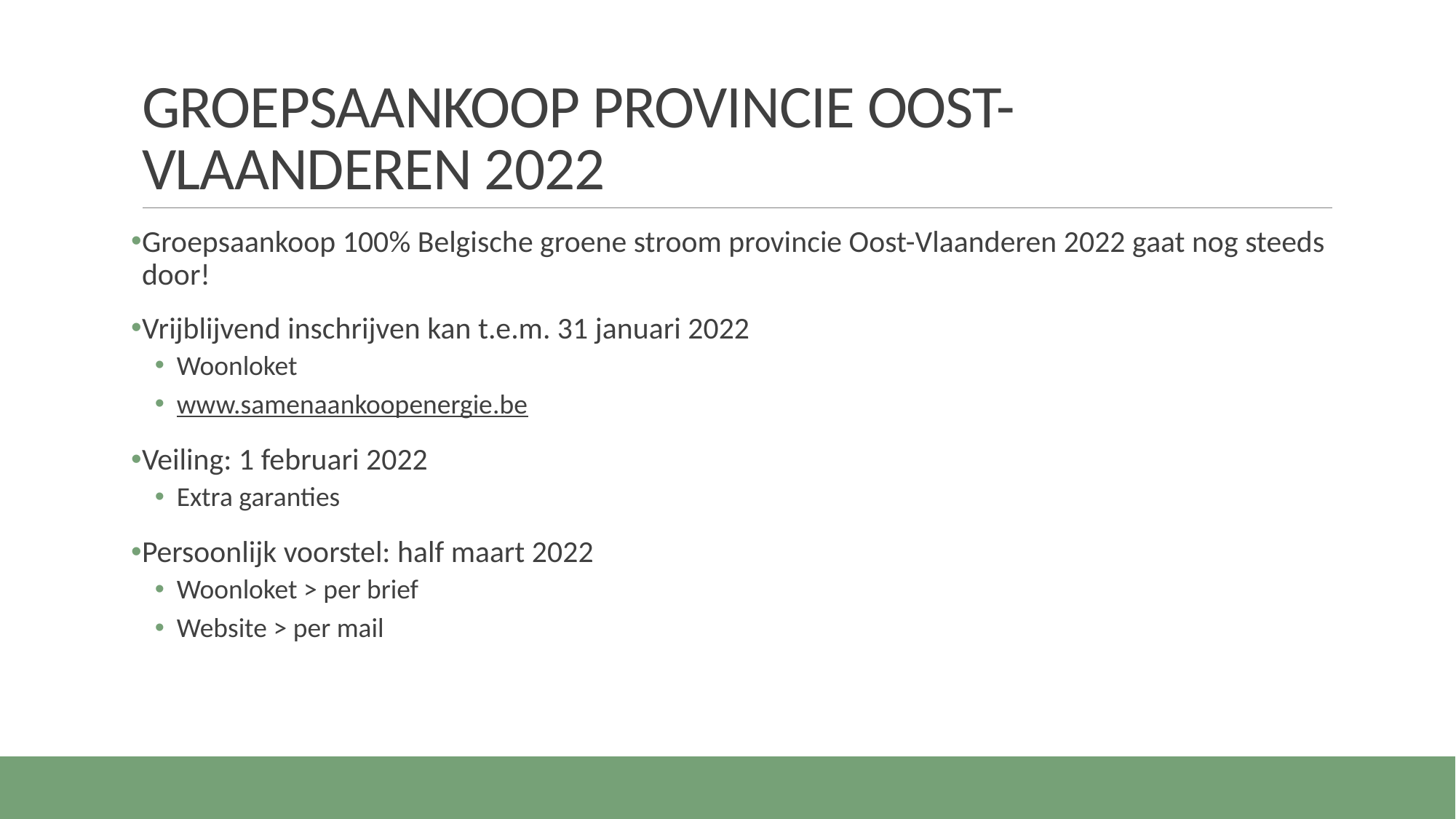

# GROEPSAANKOOP PROVINCIE OOST-VLAANDEREN 2022
Groepsaankoop 100% Belgische groene stroom provincie Oost-Vlaanderen 2022 gaat nog steeds door!
Vrijblijvend inschrijven kan t.e.m. 31 januari 2022
Woonloket
www.samenaankoopenergie.be
Veiling: 1 februari 2022
Extra garanties
Persoonlijk voorstel: half maart 2022
Woonloket > per brief
Website > per mail